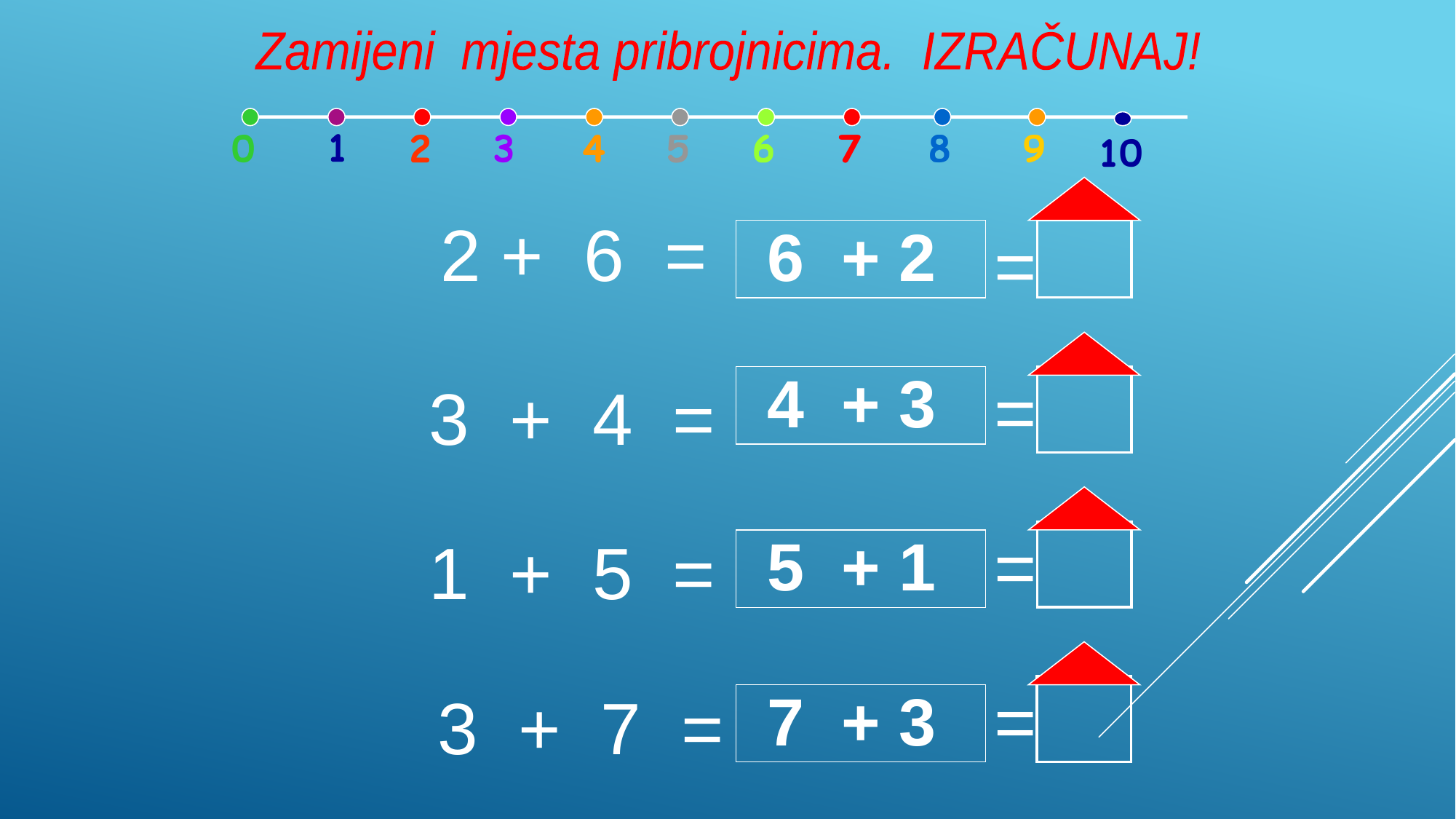

Zamijeni  mjesta pribrojnicima.  IZRAČUNAJ!

0
1
2
3
4
5
6
7

8
9

10

 2 +  6  =

=

6  + 2

3  +  4  =

=
4  + 3

1  +  5  =

=
5  + 1

3  +  7  =

=
7  + 3